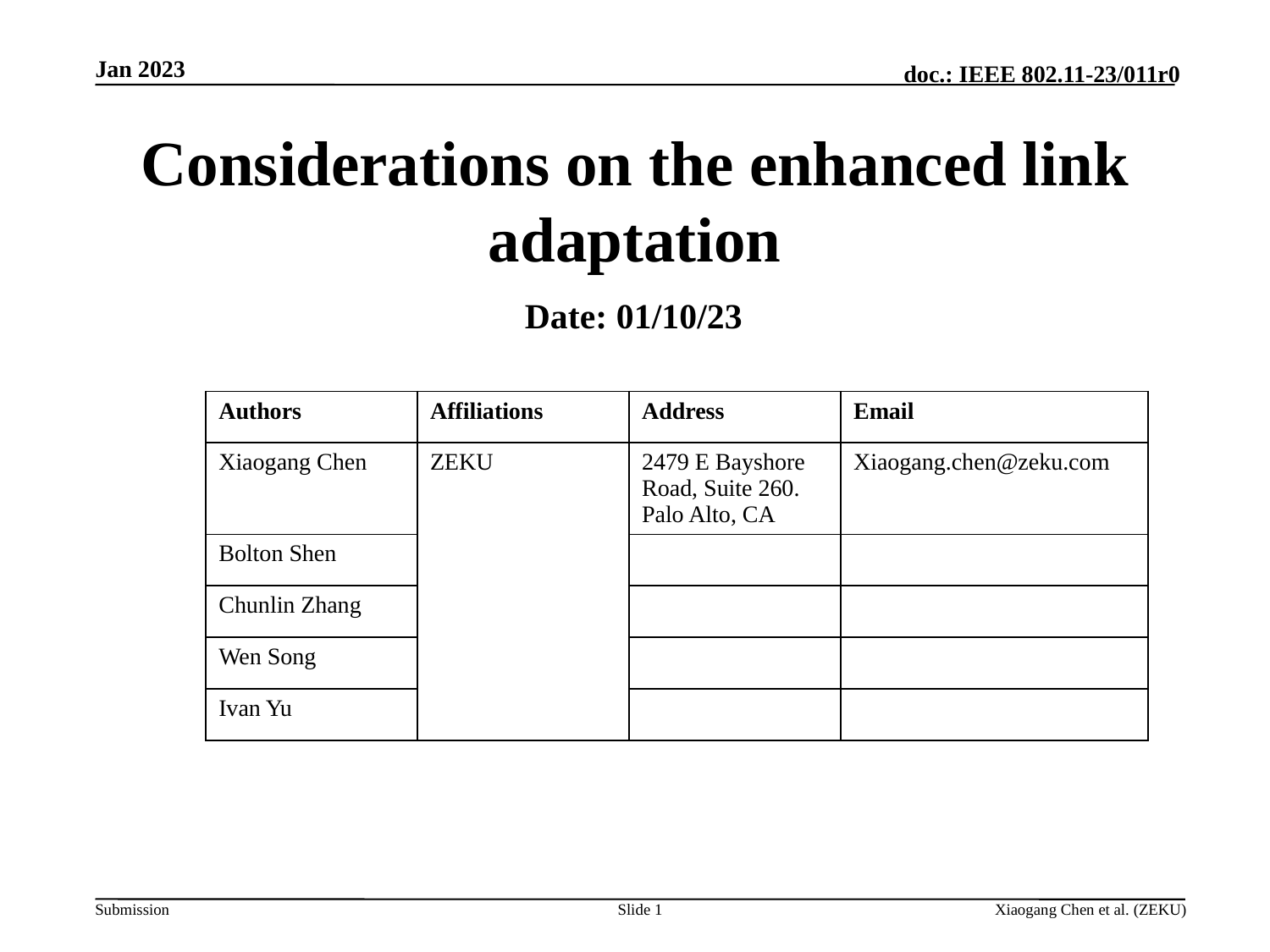

# Considerations on the enhanced link adaptation
Date: 01/10/23

| Authors | Affiliations | Address | Email |
| --- | --- | --- | --- |
| Xiaogang Chen | ZEKU | 2479 E Bayshore Road, Suite 260. Palo Alto, CA | Xiaogang.chen@zeku.com |
| Bolton Shen |  |  |  |
| Chunlin Zhang |  |  |  |
| Wen Song |  |  |  |
| Ivan Yu |  |  |  |

Slide 1
Xiaogang Chen et al. (ZEKU)